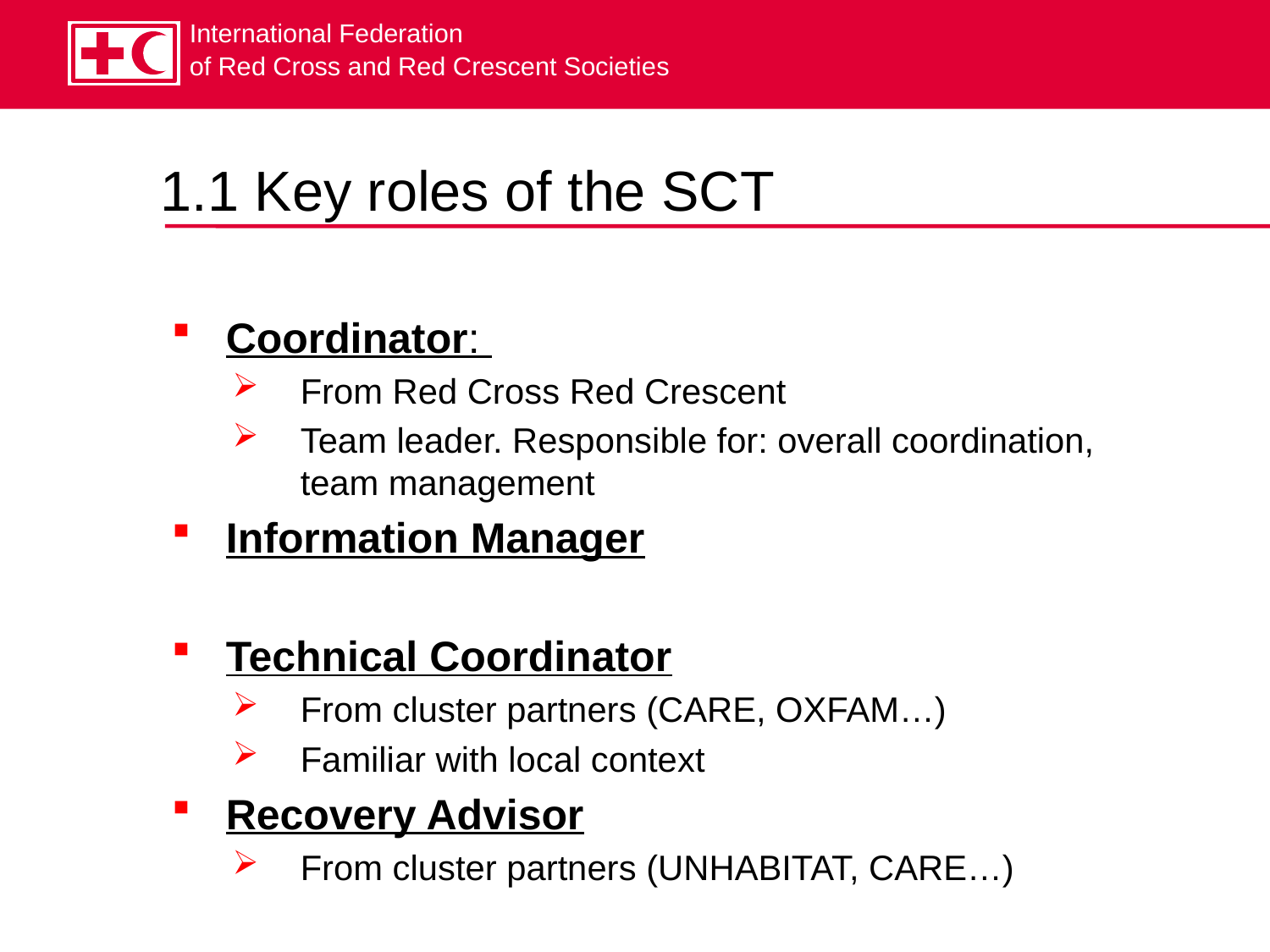

# 1.1 Key roles of the SCT
Coordinator:
From Red Cross Red Crescent
Team leader. Responsible for: overall coordination, team management
Information Manager

Technical Coordinator
From cluster partners (CARE, OXFAM…)
Familiar with local context
Recovery Advisor
From cluster partners (UNHABITAT, CARE…)